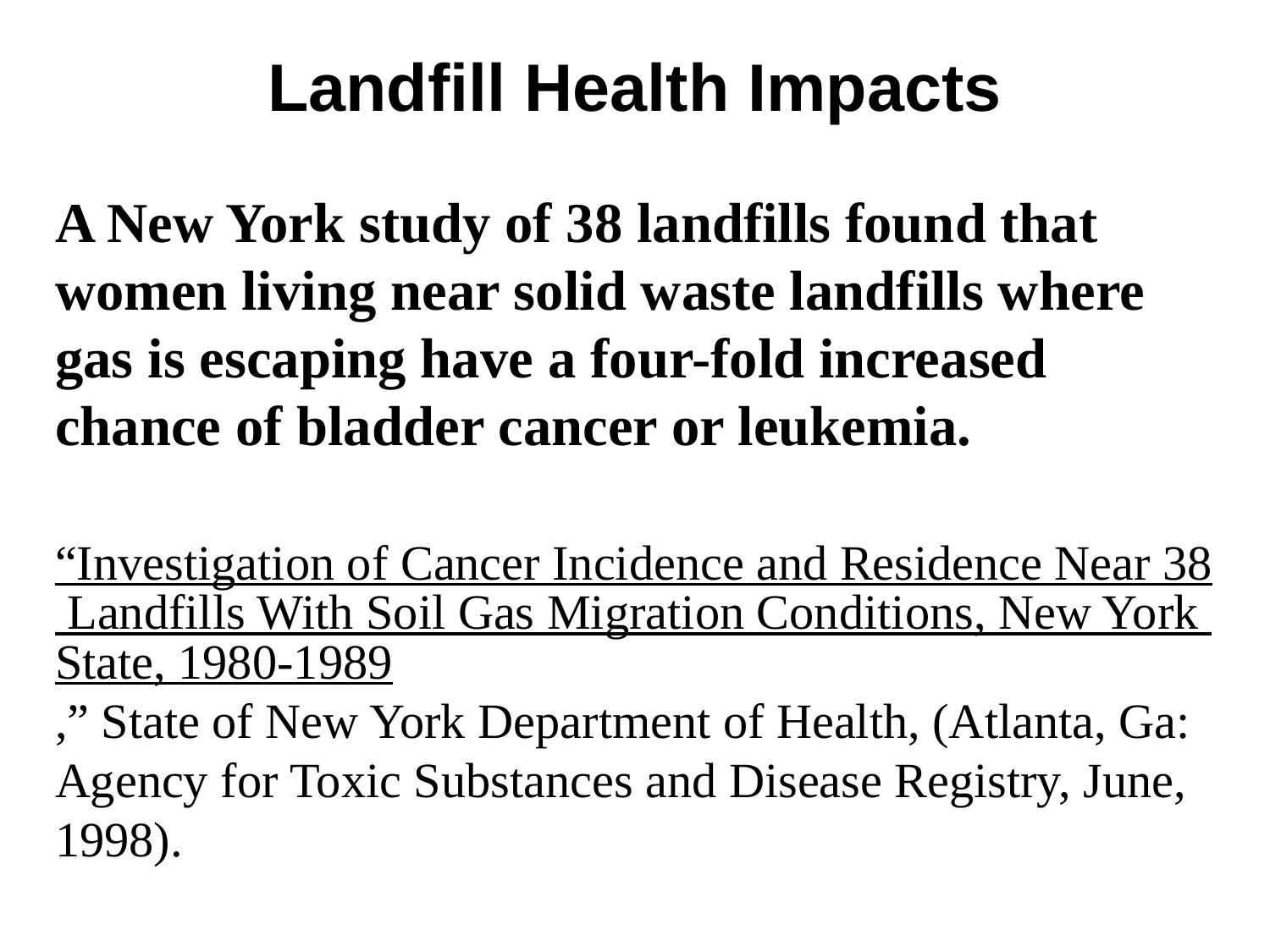

# Landfill Health Impacts
A New York study of 38 landfills found that women living near solid waste landfills where gas is escaping have a four-fold increased chance of bladder cancer or leukemia.

“Investigation of Cancer Incidence and Residence Near 38 Landfills With Soil Gas Migration Conditions, New York State, 1980-1989,” State of New York Department of Health, (Atlanta, Ga: Agency for Toxic Substances and Disease Registry, June, 1998).